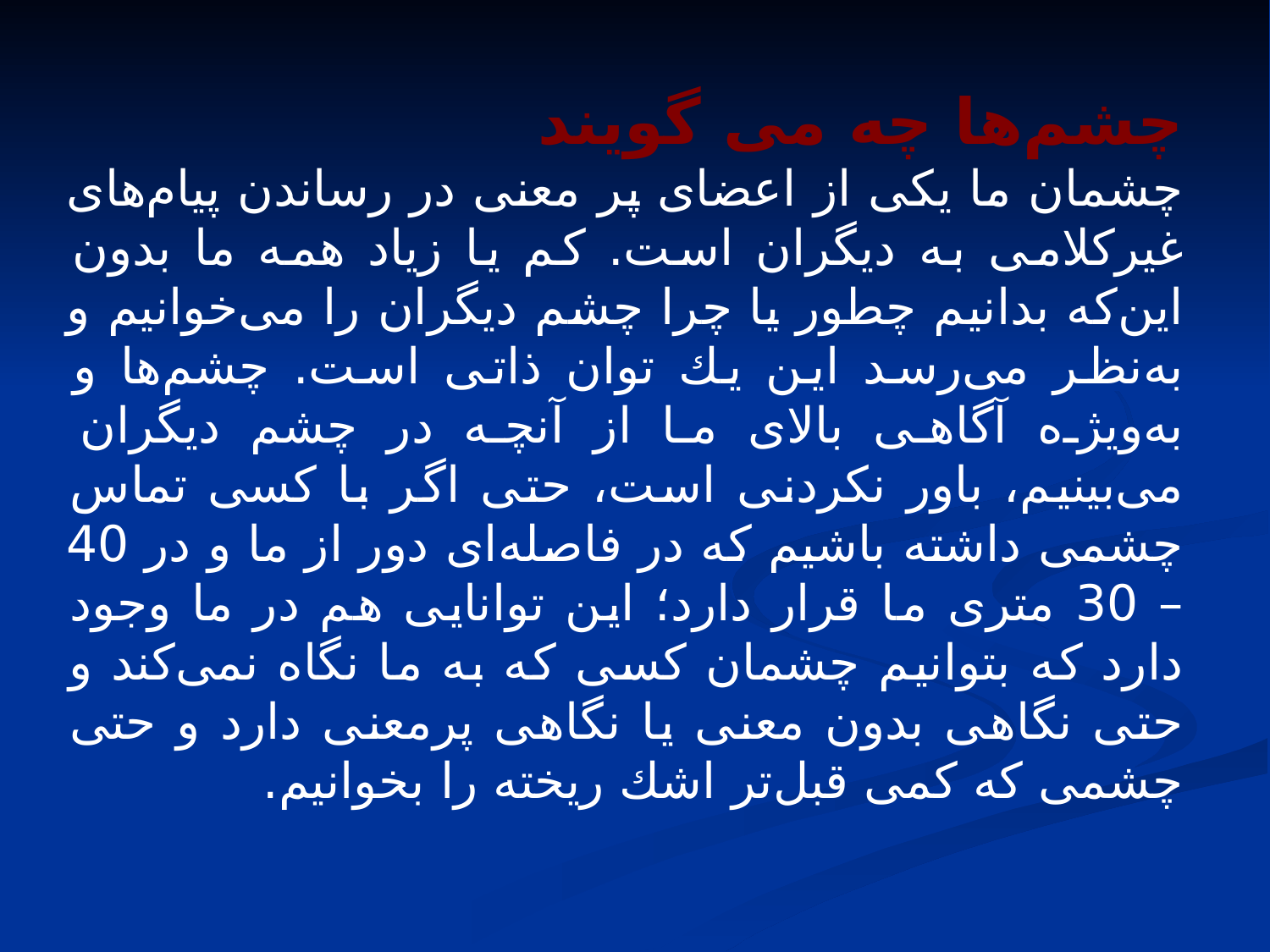

چشم‌ها چه می گویند
چشمان ما یكی از اعضای پر معنی در رساندن پیا‌م‌های غیركلامی به دیگران است. كم یا زیاد همه ما بدون این‌كه بدانیم چطور یا چرا چشم دیگران را می‌خوانیم و به‌نظر می‌رسد این یك توان ذاتی است. چشم‌ها و به‌ویژه آگاهی بالای ما از آنچه در چشم دیگران می‌بینیم، باور نكردنی است، حتی اگر با كسی تماس چشمی داشته باشیم كه در فاصله‌ای دور از ما و در 40 – 30 متری ما قرار دارد؛ این توانایی هم در ما وجود دارد كه بتوانیم چشمان كسی كه به ما نگاه نمی‌كند و حتی نگاهی بدون معنی یا نگاهی پرمعنی دارد و حتی چشمی كه كمی قبل‌تر اشك ریخته را بخوانیم.